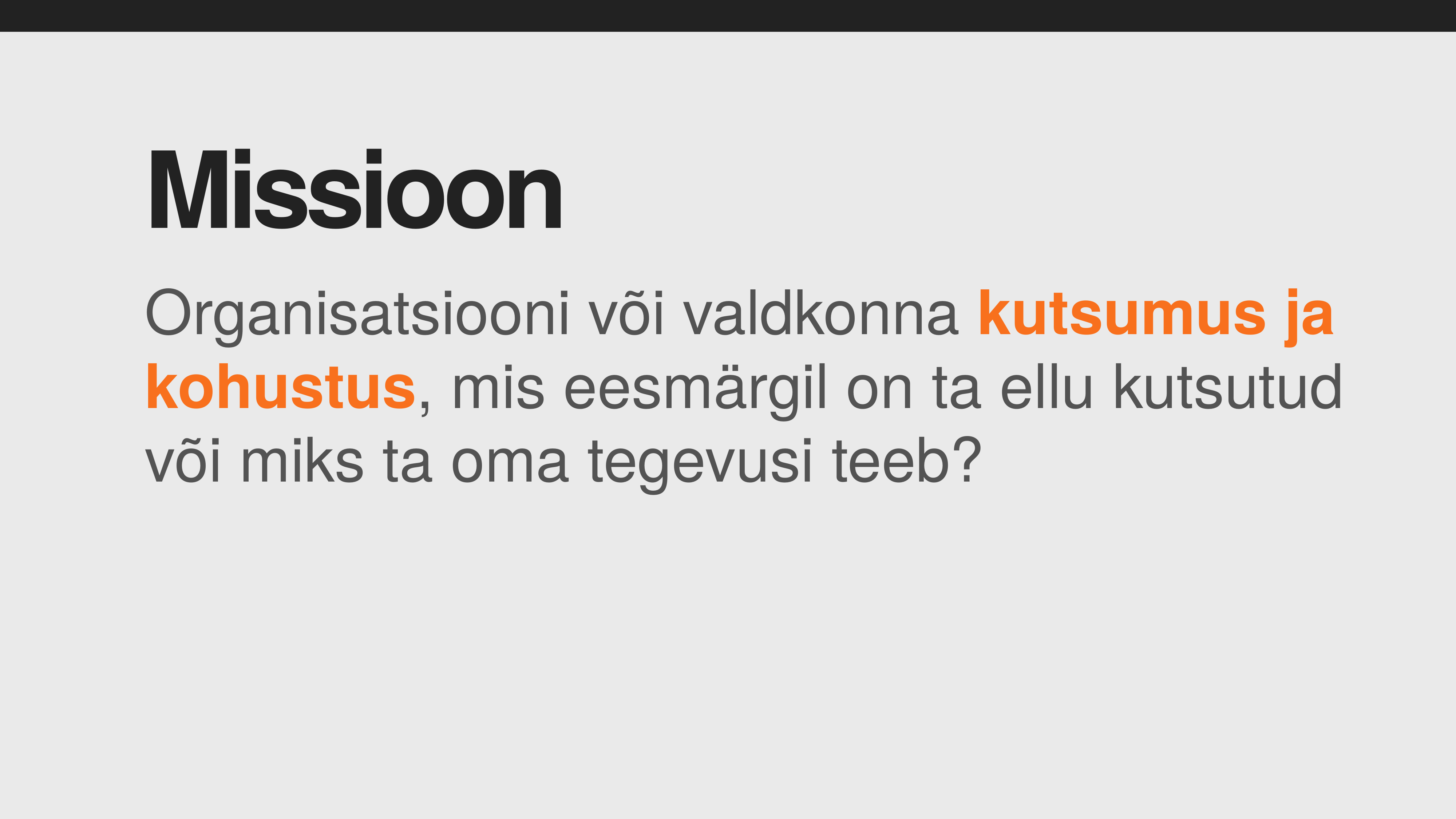

# Missioon
Organisatsiooni või valdkonna kutsumus ja kohustus, mis eesmärgil on ta ellu kutsutud või miks ta oma tegevusi teeb?